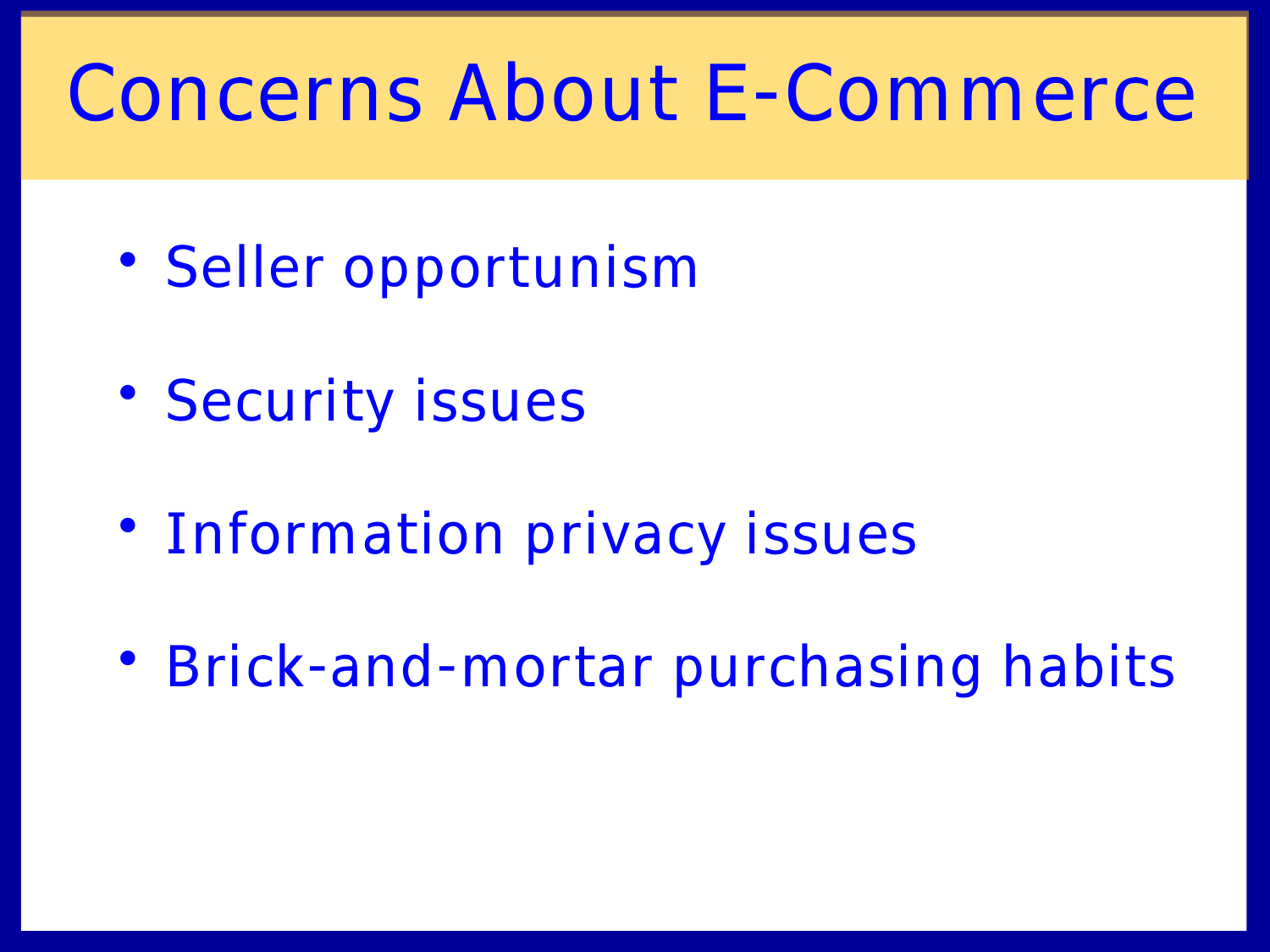

# Concerns About E-Commerce
Seller opportunism

Security issues

Information privacy issues

Brick-and-mortar purchasing habits